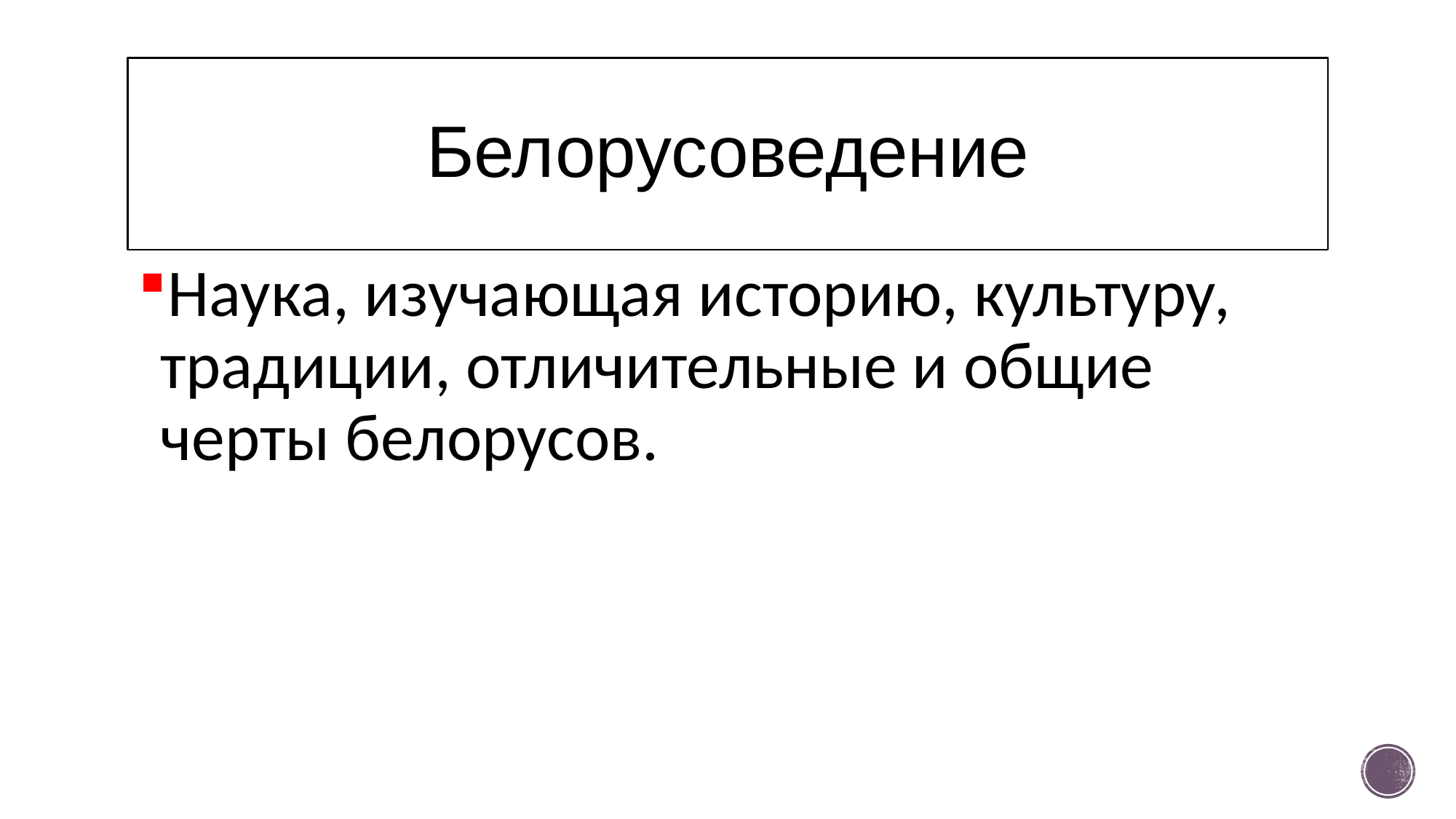

# Белорусоведение
Наука, изучающая историю, культуру, традиции, отличительные и общие черты белорусов.